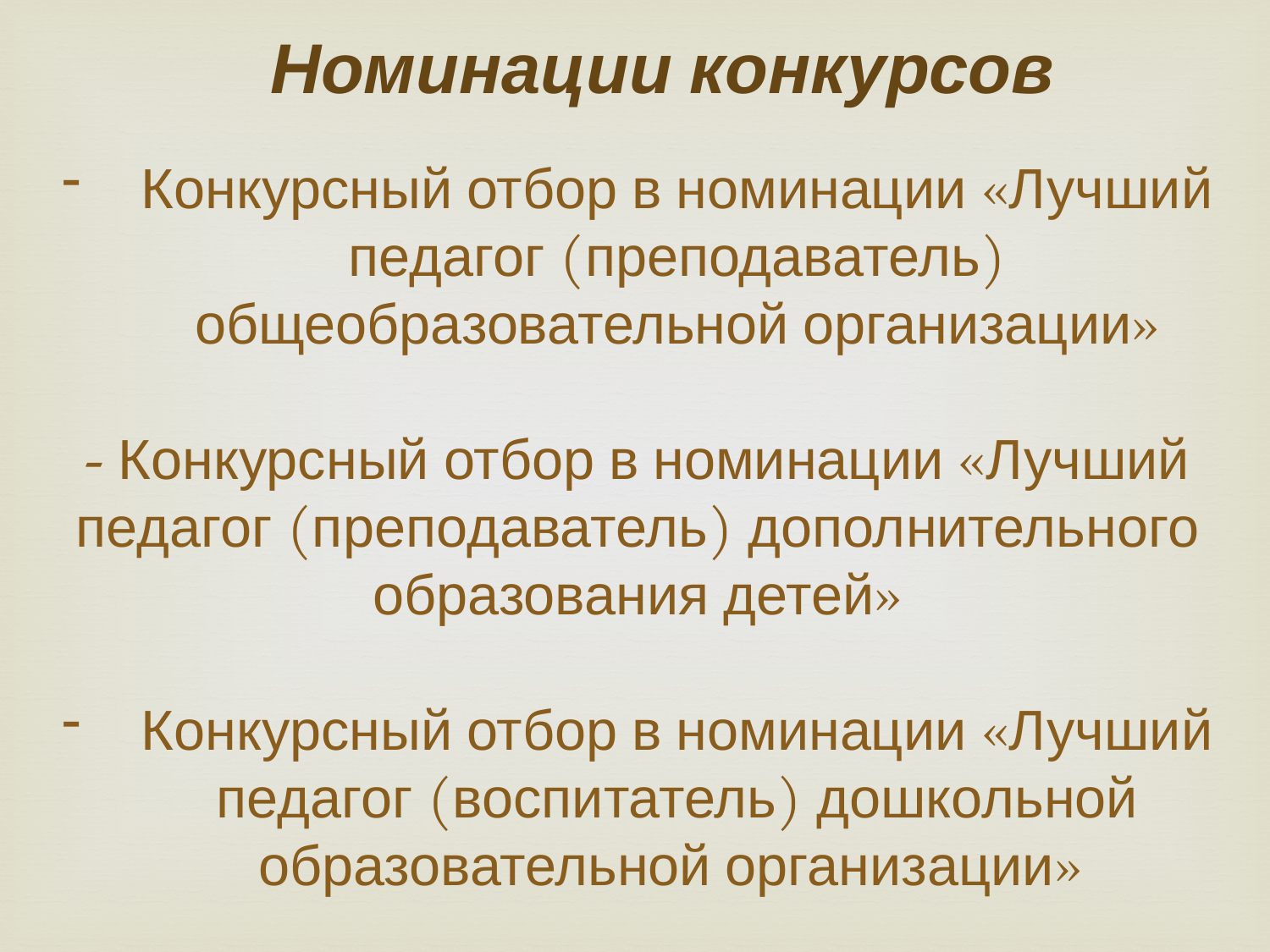

Номинации конкурсов
Конкурсный отбор в номинации «Лучший педагог (преподаватель) общеобразовательной организации»
- Конкурсный отбор в номинации «Лучший педагог (преподаватель) дополнительного образования детей»

Конкурсный отбор в номинации «Лучший педагог (воспитатель) дошкольной образовательной организации»